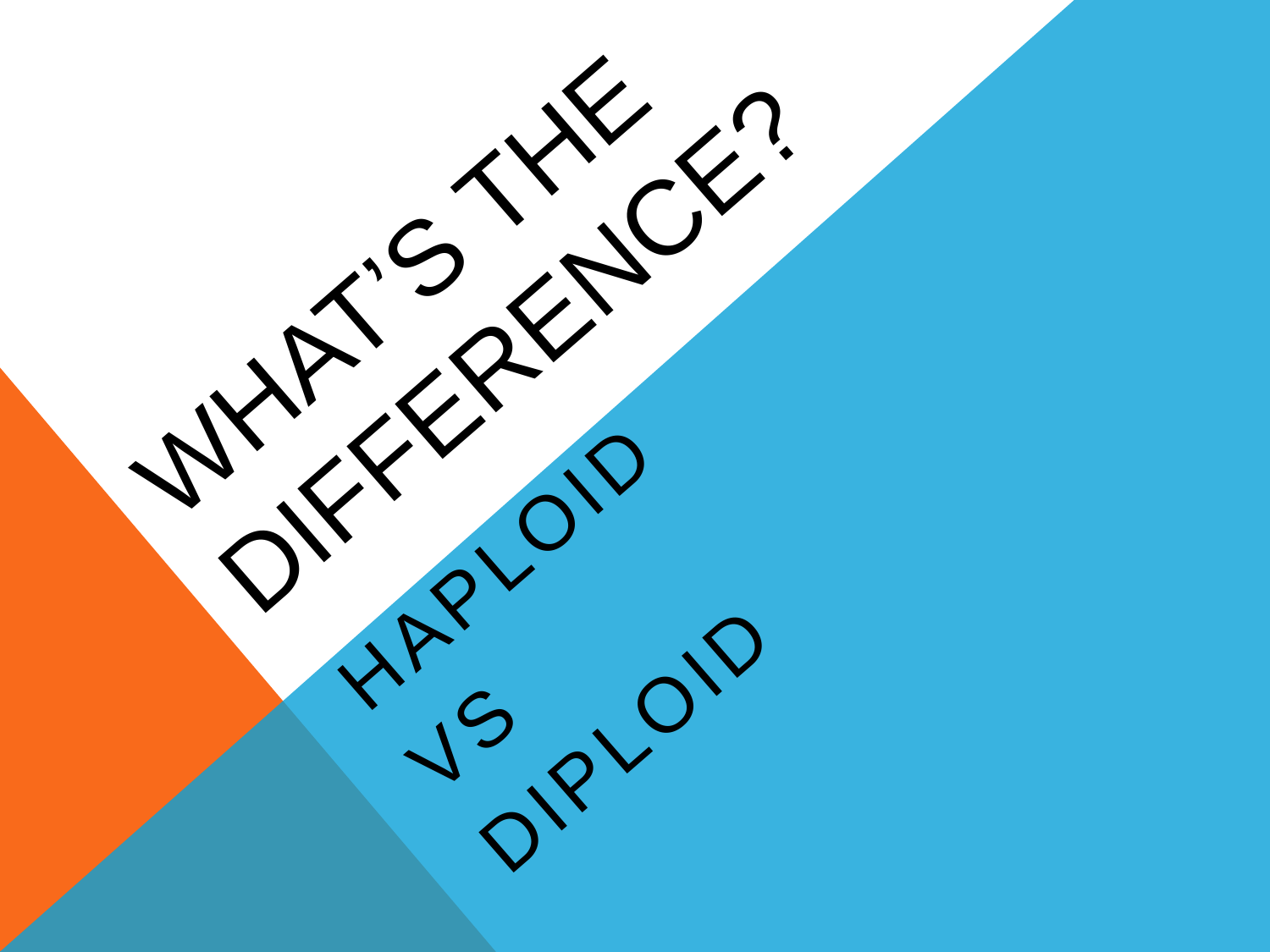

# WHAT’s THE DIFFERENCE?
haploid
VS
diploid